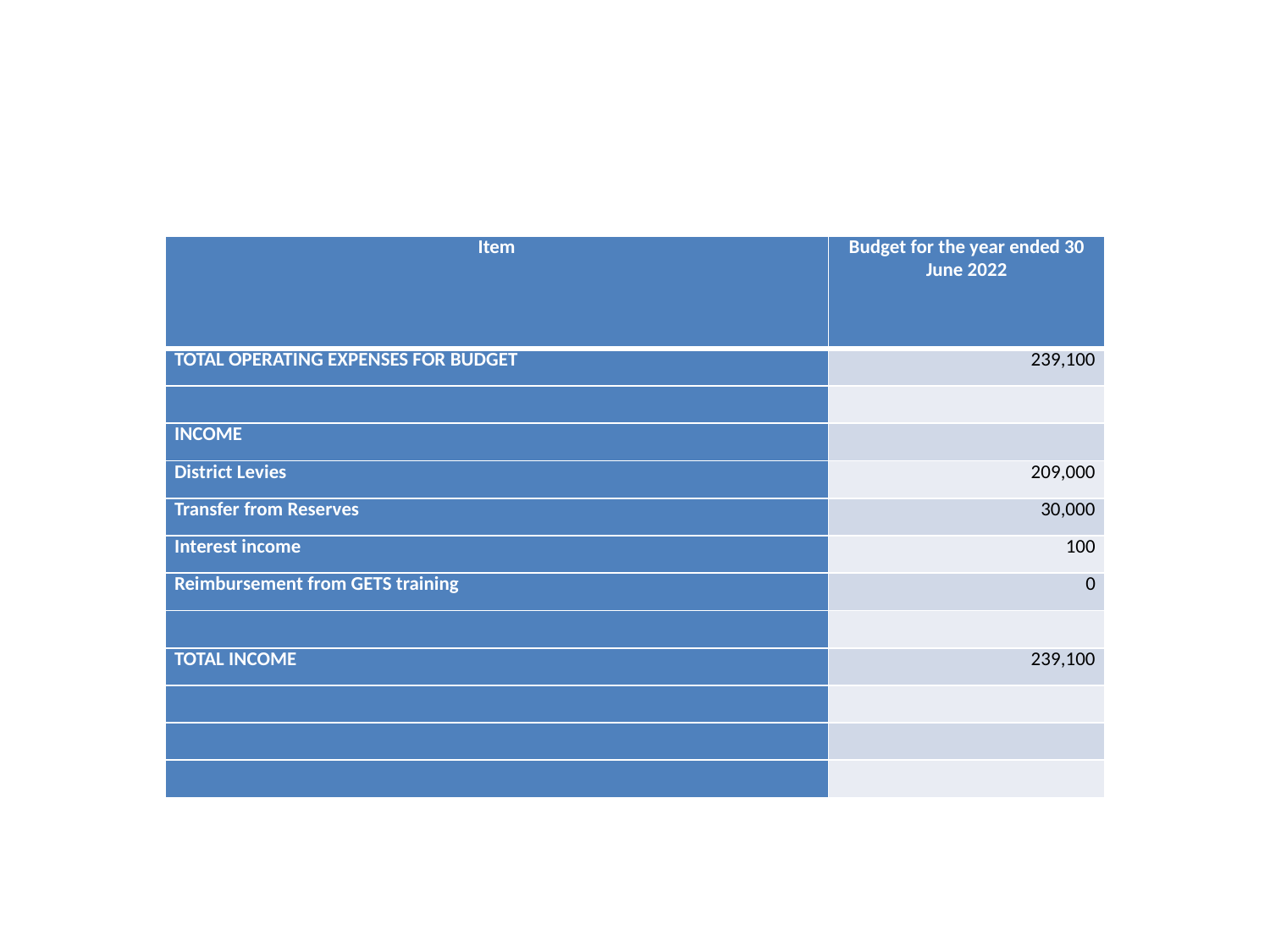

#
| Item | Budget for the year ended 30 June 2022 |
| --- | --- |
| TOTAL OPERATING EXPENSES FOR BUDGET | 239,100 |
|  |  |
| INCOME |  |
| District Levies | 209,000 |
| Transfer from Reserves | 30,000 |
| Interest income | 100 |
| Reimbursement from GETS training | 0 |
|  |  |
| TOTAL INCOME | 239,100 |
|  |  |
|  |  |
|  |  |